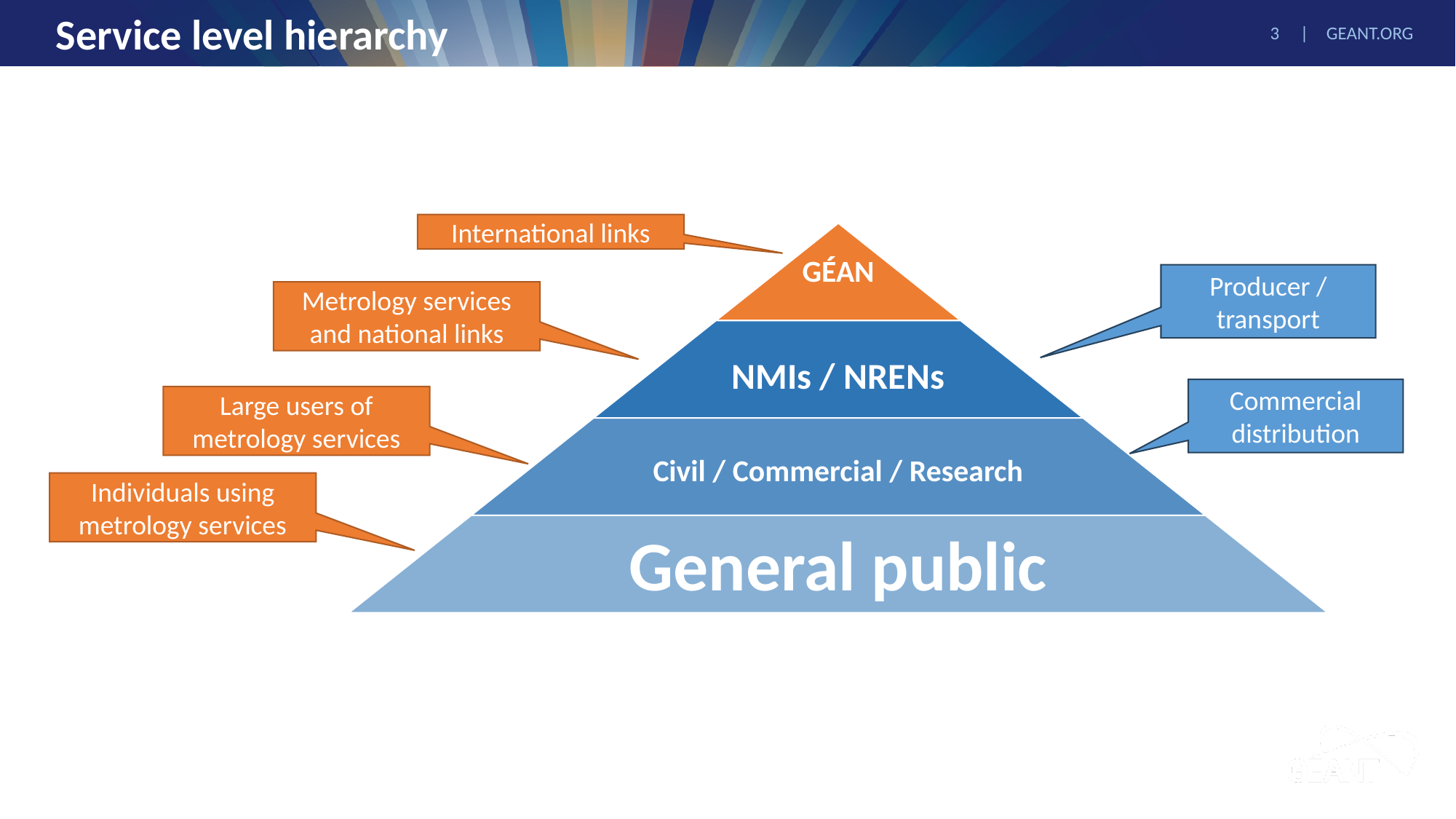

# Service level hierarchy
International links
GÉANT
NMIs / NRENs
Civil / Commercial / Research
General public
Producer / transport
Metrology services
and national links
Commercial distribution
Large users of metrology services
Individuals using metrology services